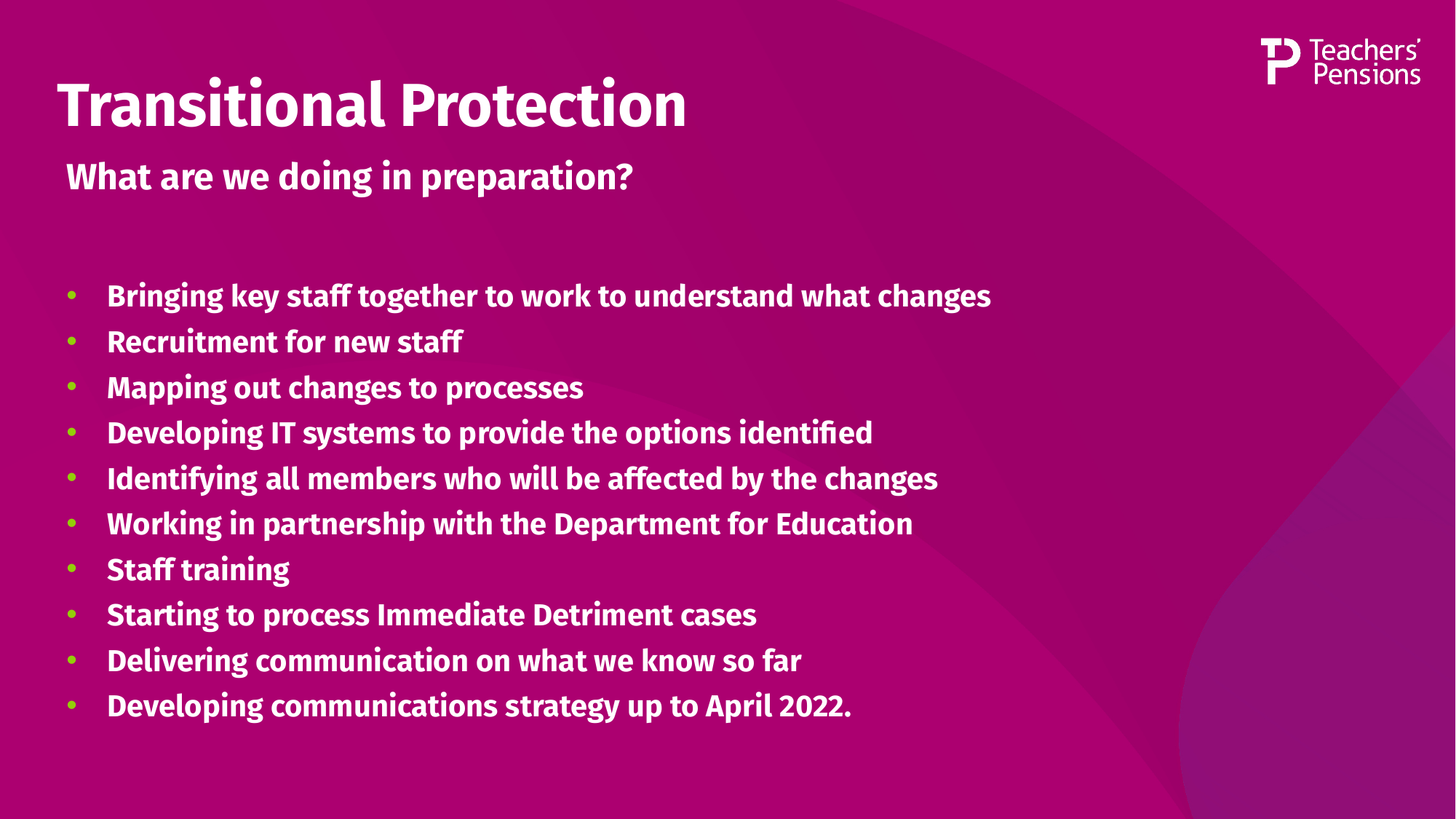

# Transitional Protection
What are we doing in preparation?

Bringing key staff together to work to understand what changes
Recruitment for new staff
Mapping out changes to processes
Developing IT systems to provide the options identified
Identifying all members who will be affected by the changes
Working in partnership with the Department for Education
Staff training
Starting to process Immediate Detriment cases
Delivering communication on what we know so far
Developing communications strategy up to April 2022.